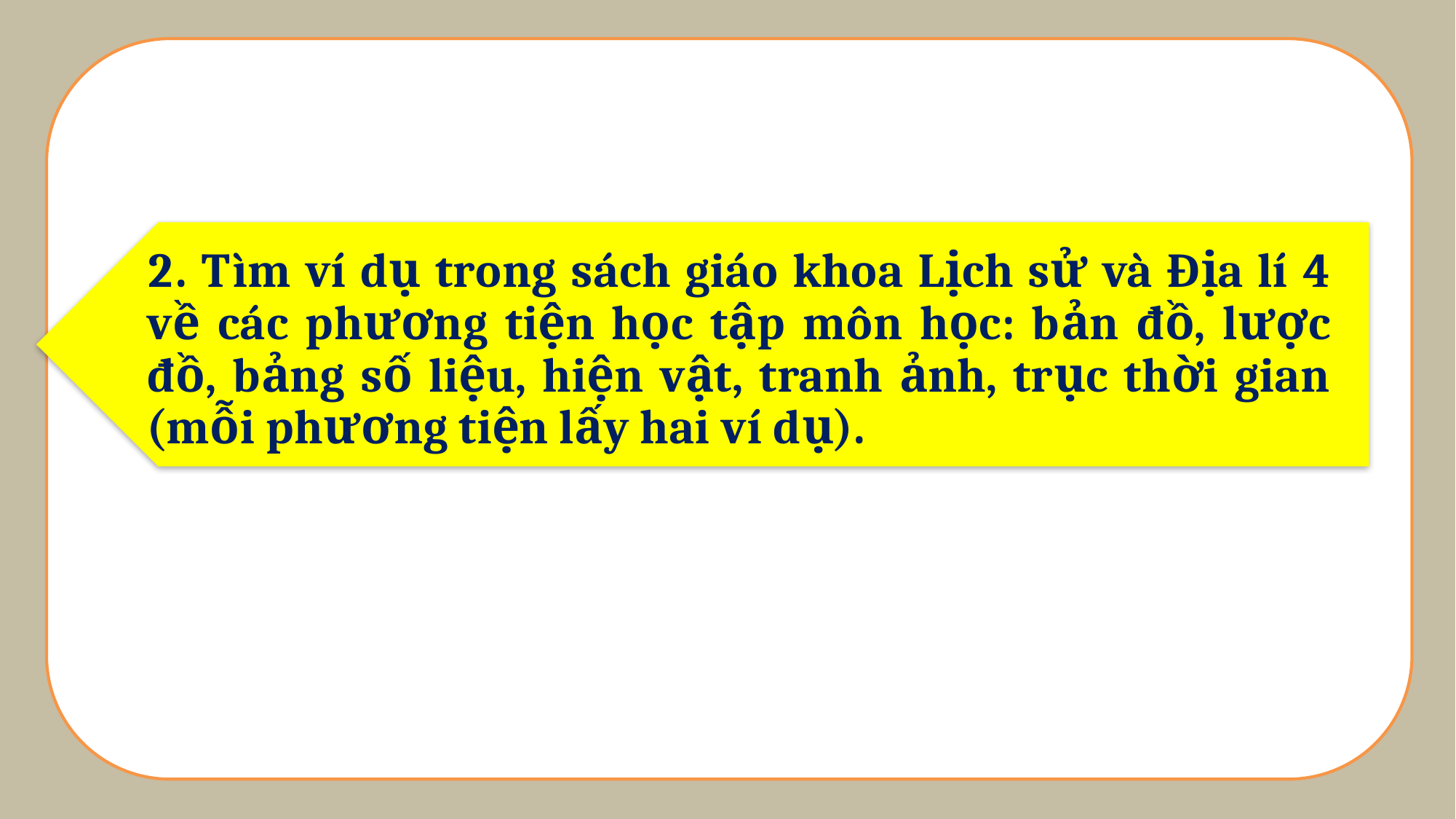

2. Tìm ví dụ trong sách giáo khoa Lịch sử và Địa lí 4 về các phương tiện học tập môn học: bản đồ, lược đồ, bảng số liệu, hiện vật, tranh ảnh, trục thời gian (mỗi phương tiện lấy hai ví dụ).